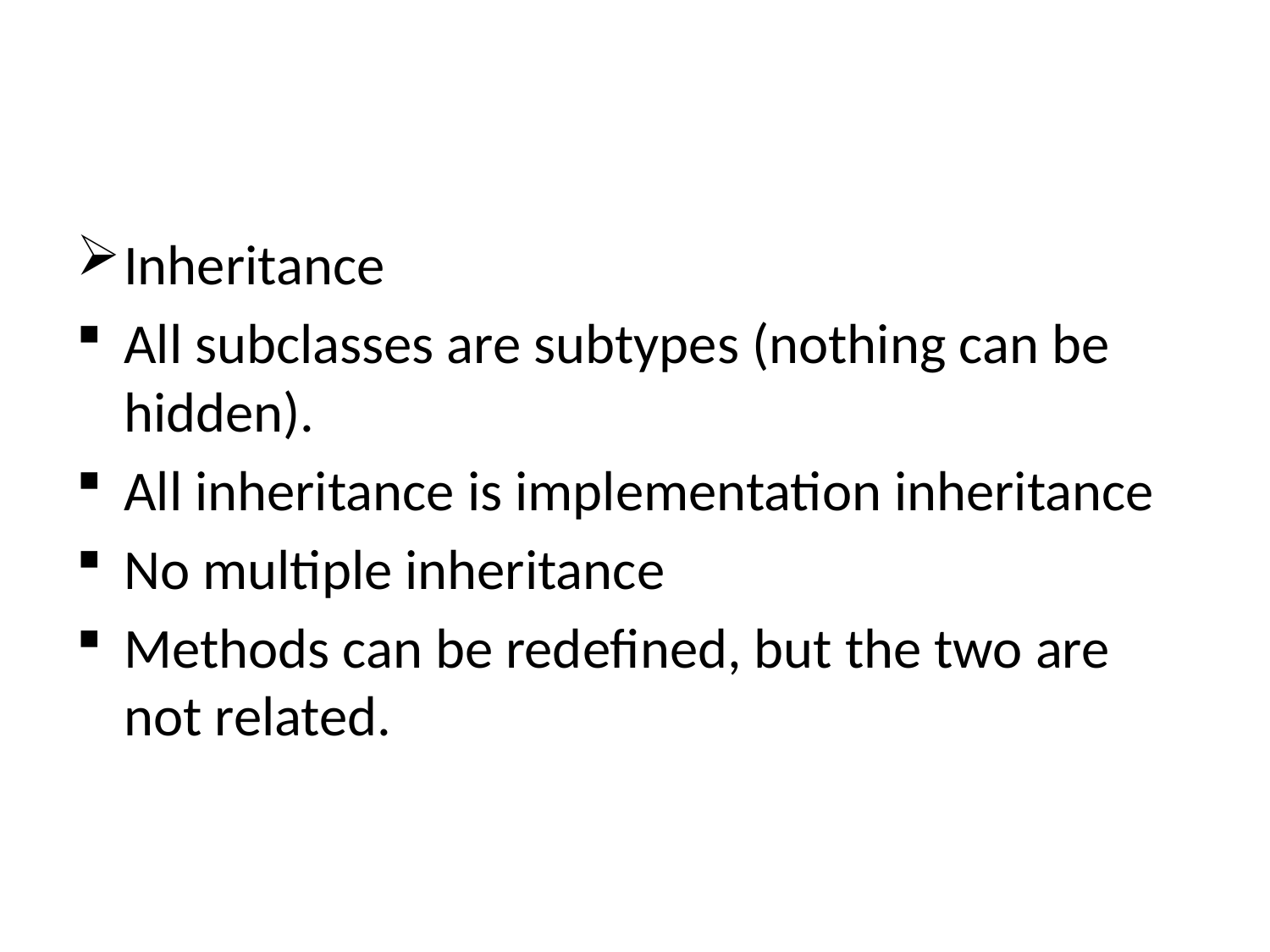

#
Inheritance
All subclasses are subtypes (nothing can be hidden).
All inheritance is implementation inheritance
No multiple inheritance
Methods can be redefined, but the two are not related.